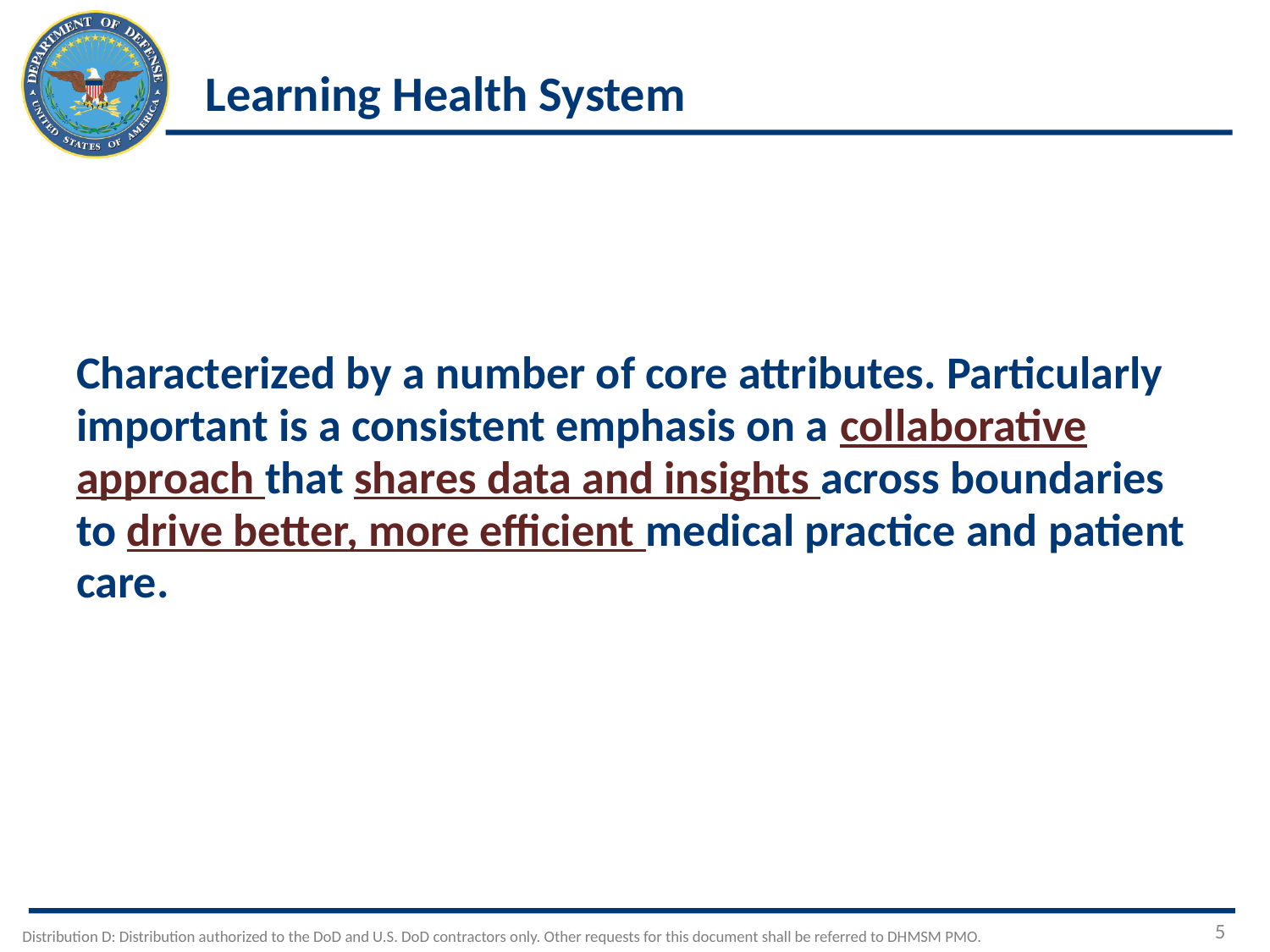

# Learning Health System
Characterized by a number of core attributes. Particularly important is a consistent emphasis on a collaborative approach that shares data and insights across boundaries to drive better, more efficient medical practice and patient care.
5